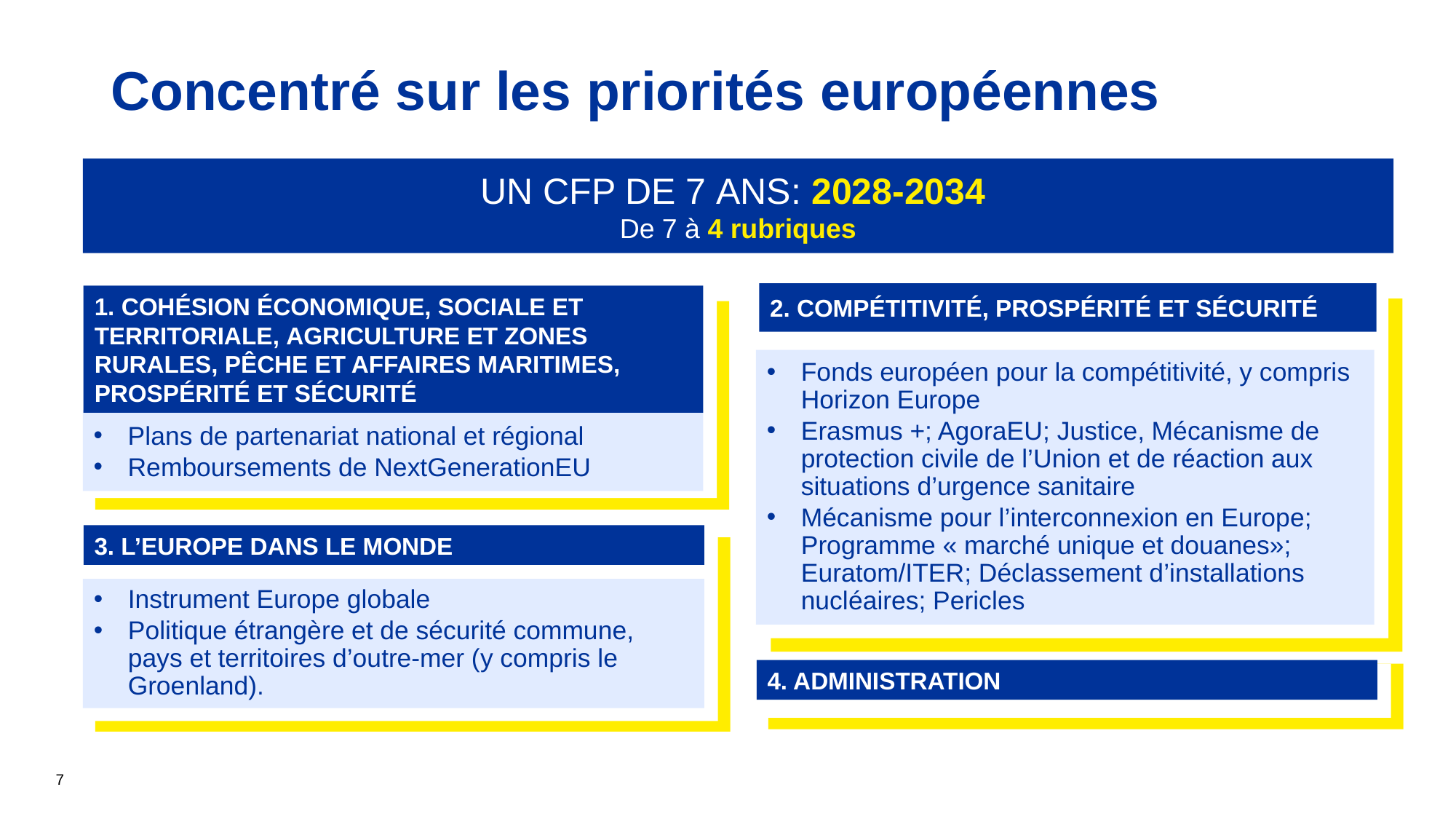

# Concentré sur les priorités européennes
UN CFP DE 7 ANS: 2028-2034
De 7 à 4 rubriques

1. Cohésion économique, sociale et territoriale, agriculture et zones rurales, pêche et affaires maritimes, prospérité et sécurité

Plans de partenariat national et régional
Remboursements de NextGenerationEU
2. COMPÉTITIVITÉ, PROSPÉRITÉ ET SÉCURITÉ

Fonds européen pour la compétitivité, y compris Horizon Europe
Erasmus +; AgoraEU; Justice, Mécanisme de protection civile de l’Union et de réaction aux situations d’urgence sanitaire
Mécanisme pour l’interconnexion en Europe; Programme « marché unique et douanes»; Euratom/ITER; Déclassement d’installations nucléaires; Pericles

3. L’EUROPE DANS LE MONDE

Instrument Europe globale
Politique étrangère et de sécurité commune, pays et territoires d’outre-mer (y compris le Groenland).
4. ADMINISTRATION

7